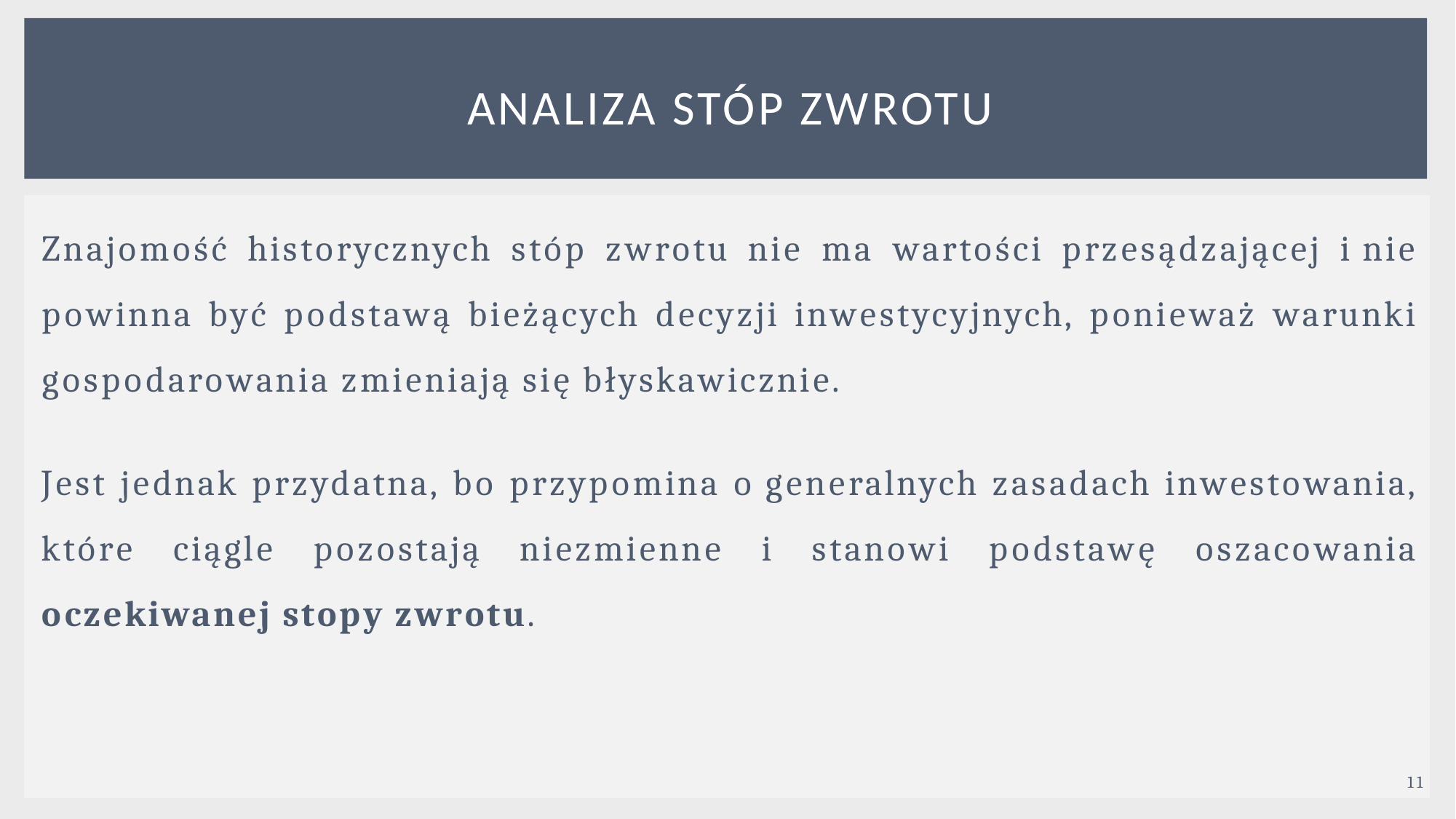

# Analiza STÓP ZWROTU
Znajomość historycznych stóp zwrotu nie ma wartości przesądzającej i nie powinna być podstawą bieżących decyzji inwestycyjnych, ponieważ warunki gospodarowania zmieniają się błyskawicznie.

Jest jednak przydatna, bo przypomina o generalnych zasadach inwestowania, które ciągle pozostają niezmienne i stanowi podstawę oszacowania oczekiwanej stopy zwrotu.
11